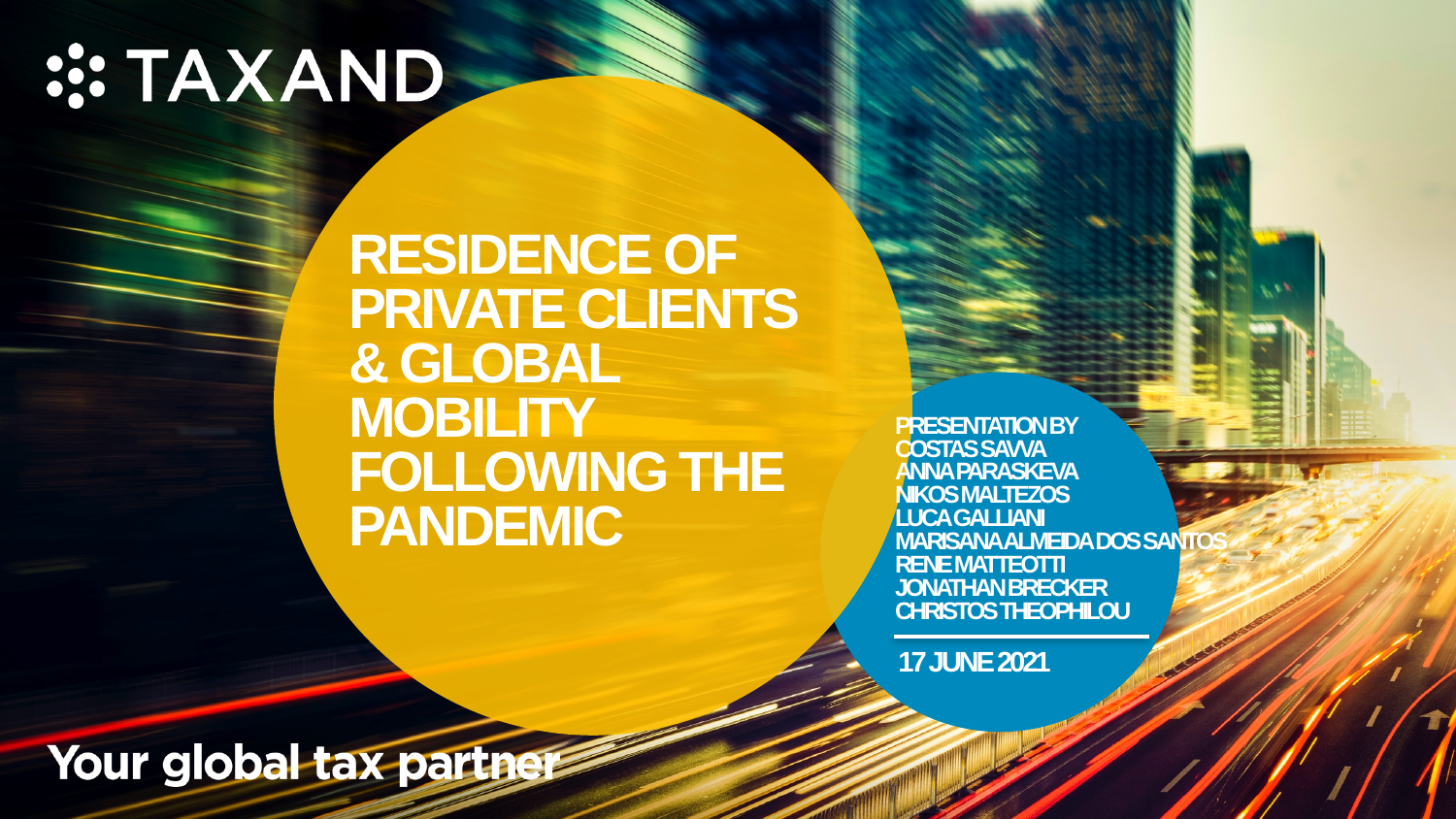

# Residence of Private Clients & Global Mobility following the pandemic
PRESENTATION BY
COSTAS SAVVA
ANNA PARASKEVA
NIKOS MALTEZOS
LUCA GALLIANI
MARISANA ALMEIDA DOS SANTOS
RENE MATTEOTTI
JONATHAN BRECKER
CHRISTOS THEOPHILOU

17 JUNE 2021